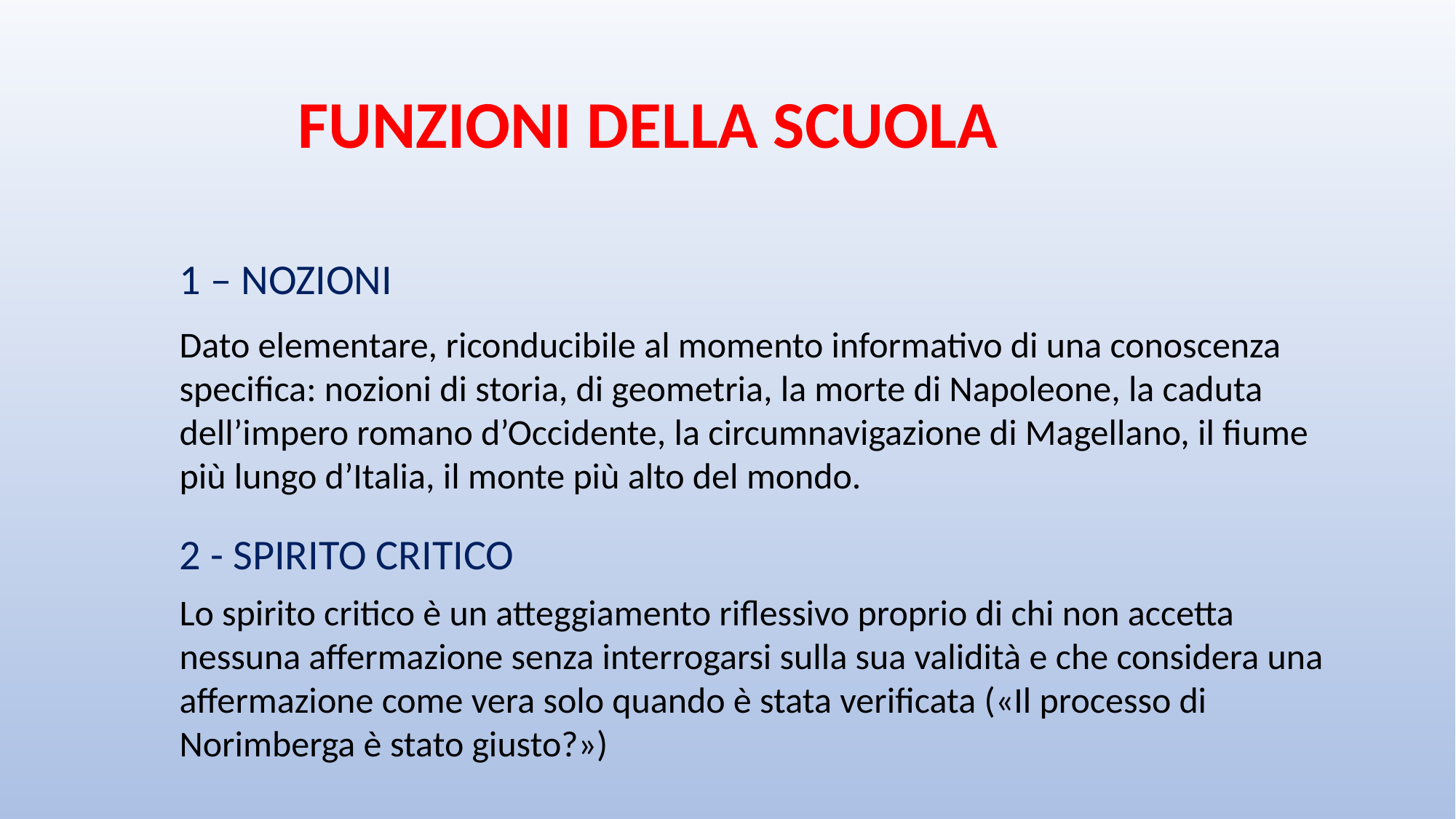

FUNZIONI DELLA SCUOLA
1 – NOZIONI
Dato elementare, riconducibile al momento informativo di una conoscenza specifica: nozioni di storia, di geometria, la morte di Napoleone, la caduta dell’impero romano d’Occidente, la circumnavigazione di Magellano, il fiume più lungo d’Italia, il monte più alto del mondo.
2 - SPIRITO CRITICO
Lo spirito critico è un atteggiamento riflessivo proprio di chi non accetta nessuna affermazione senza interrogarsi sulla sua validità e che considera una affermazione come vera solo quando è stata verificata («Il processo di Norimberga è stato giusto?»)